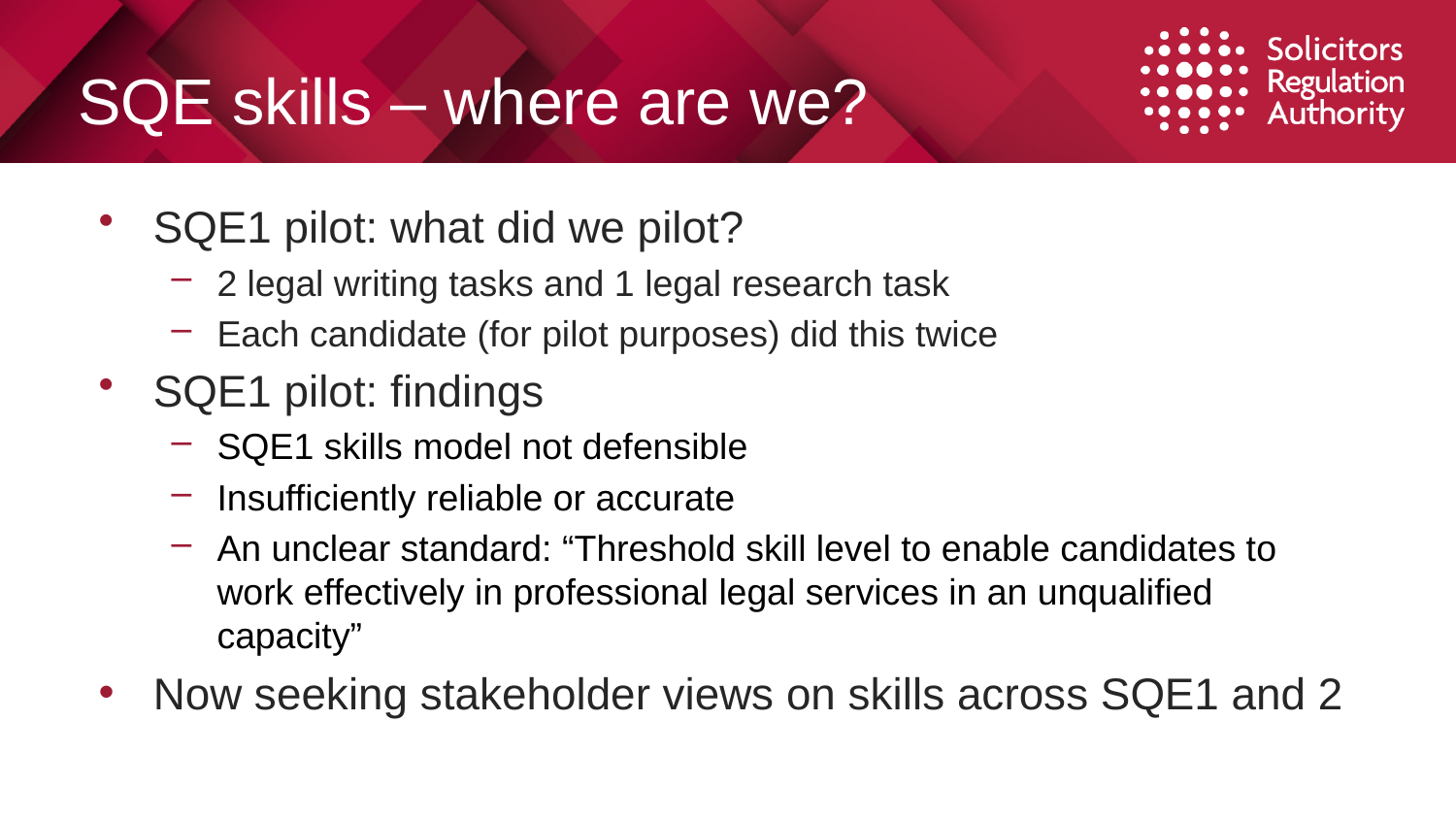

# SQE skills – where are we?
SQE1 pilot: what did we pilot?
2 legal writing tasks and 1 legal research task
Each candidate (for pilot purposes) did this twice
SQE1 pilot: findings
SQE1 skills model not defensible
Insufficiently reliable or accurate
An unclear standard: “Threshold skill level to enable candidates to work effectively in professional legal services in an unqualified capacity”
Now seeking stakeholder views on skills across SQE1 and 2